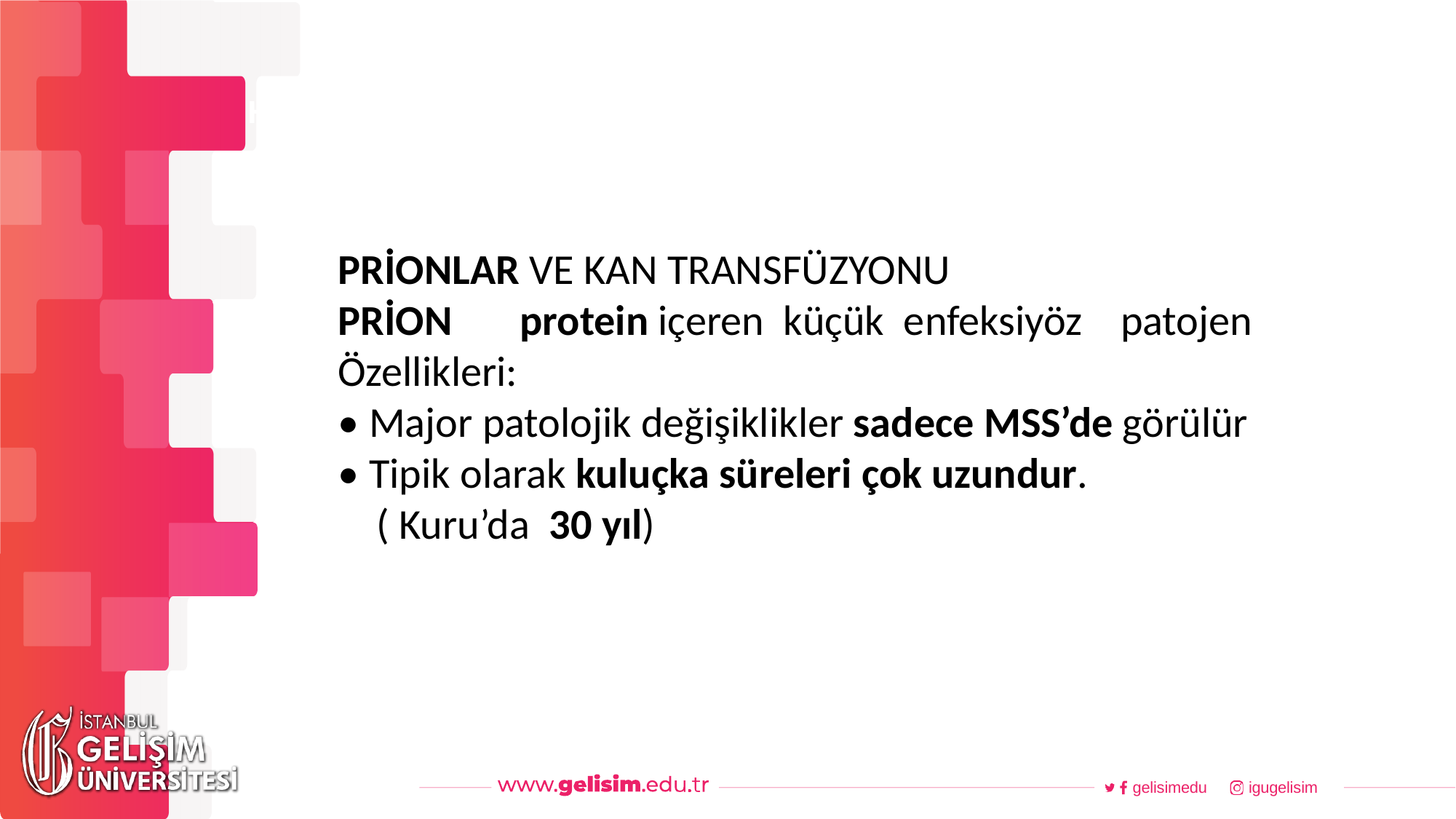

#
Haftalık Akış
PRİONLAR VE KAN TRANSFÜZYONU
PRİON       protein içeren  küçük  enfeksiyöz    patojen
Özellikleri:
• Major patolojik değişiklikler sadece MSS’de görülür
• Tipik olarak kuluçka süreleri çok uzundur.
    ( Kuru’da  30 yıl)

gelisimedu
igugelisim